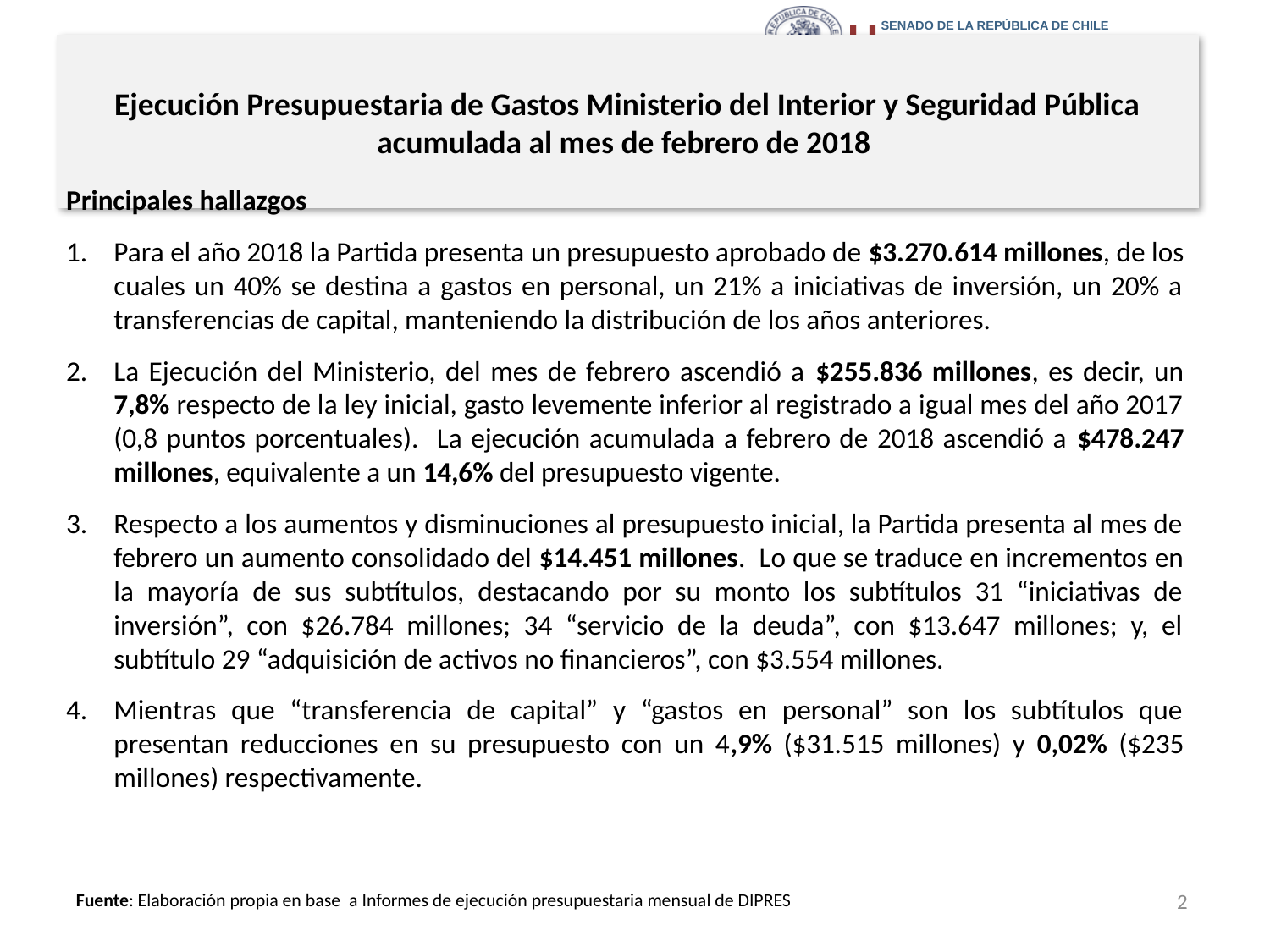

# Ejecución Presupuestaria de Gastos Ministerio del Interior y Seguridad Pública acumulada al mes de febrero de 2018
Principales hallazgos
Para el año 2018 la Partida presenta un presupuesto aprobado de $3.270.614 millones, de los cuales un 40% se destina a gastos en personal, un 21% a iniciativas de inversión, un 20% a transferencias de capital, manteniendo la distribución de los años anteriores.
La Ejecución del Ministerio, del mes de febrero ascendió a $255.836 millones, es decir, un 7,8% respecto de la ley inicial, gasto levemente inferior al registrado a igual mes del año 2017 (0,8 puntos porcentuales).  La ejecución acumulada a febrero de 2018 ascendió a $478.247 millones, equivalente a un 14,6% del presupuesto vigente.
Respecto a los aumentos y disminuciones al presupuesto inicial, la Partida presenta al mes de febrero un aumento consolidado del $14.451 millones.  Lo que se traduce en incrementos en la mayoría de sus subtítulos, destacando por su monto los subtítulos 31 “iniciativas de inversión”, con $26.784 millones; 34 “servicio de la deuda”, con $13.647 millones; y, el subtítulo 29 “adquisición de activos no financieros”, con $3.554 millones.
Mientras que “transferencia de capital” y “gastos en personal” son los subtítulos que presentan reducciones en su presupuesto con un 4,9% ($31.515 millones) y 0,02% ($235 millones) respectivamente.

2